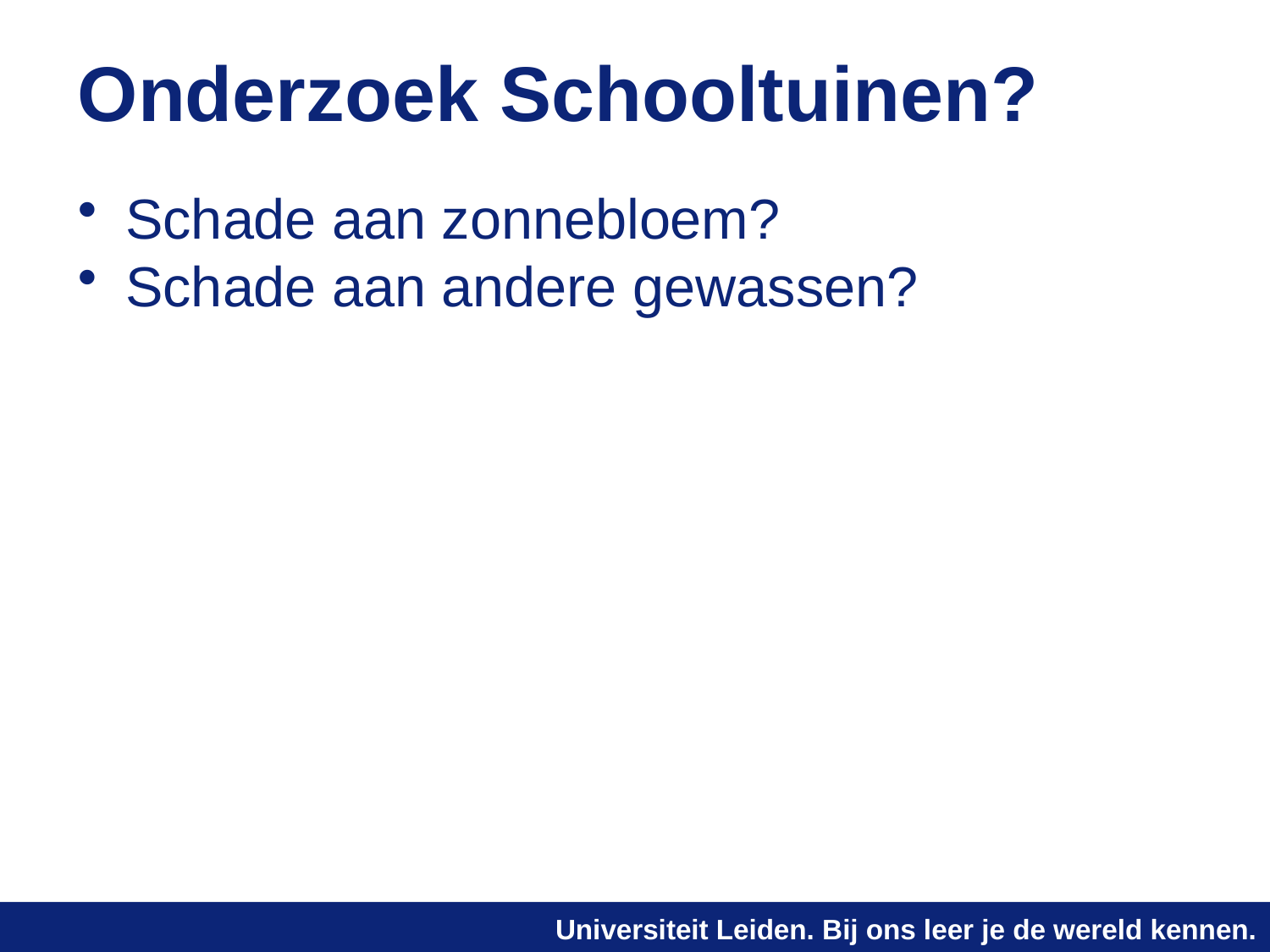

# Onderzoek Schooltuinen?
Schade aan zonnebloem?
Schade aan andere gewassen?